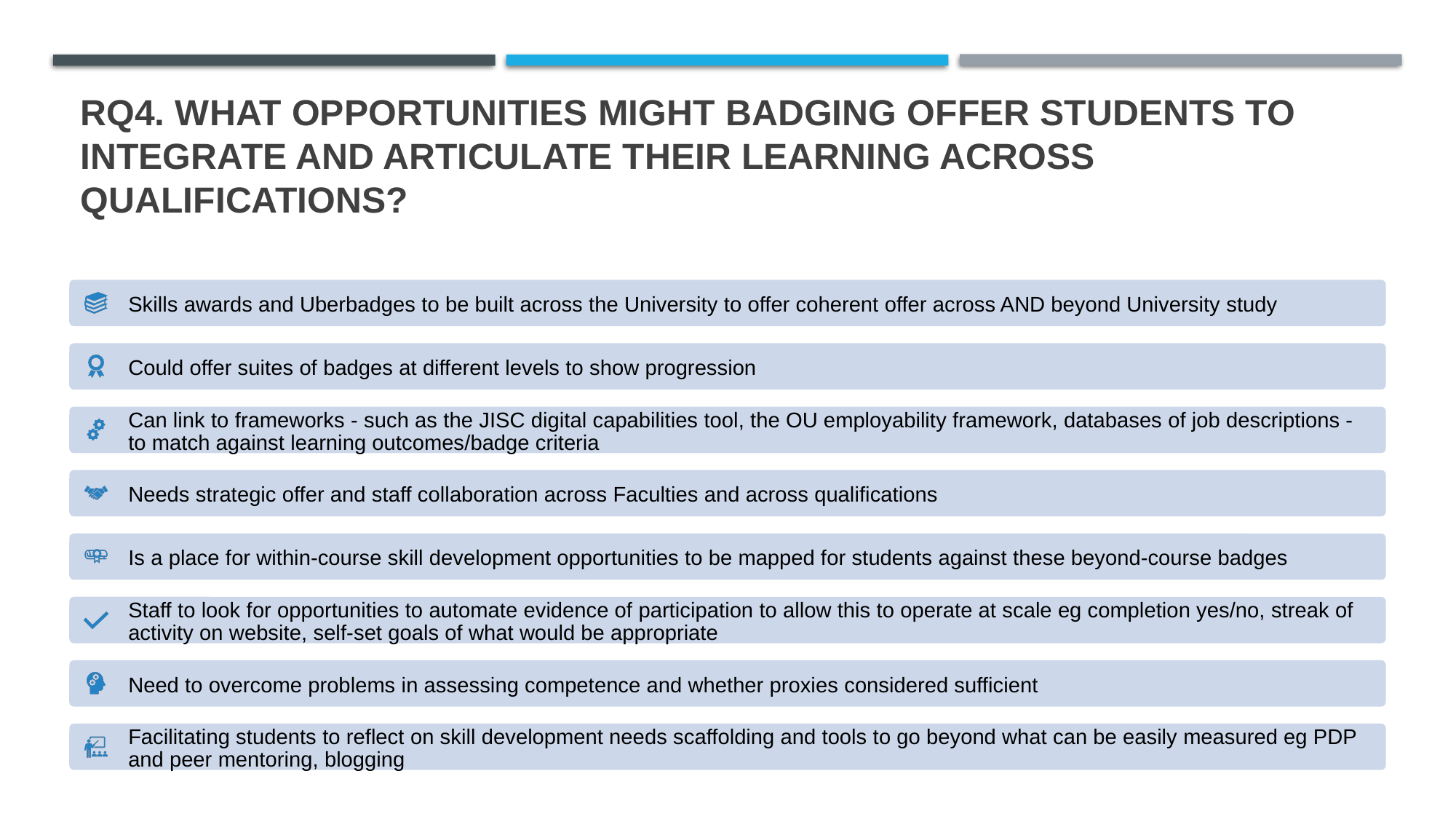

# RQ4. What opportunities might badging offer students to integrate and articulate their learning across qualifications?
Skills awards and Uberbadges to be built across the University to offer coherent offer across AND beyond University study
Could offer suites of badges at different levels to show progression
Can link to frameworks - such as the JISC digital capabilities tool, the OU employability framework, databases of job descriptions - to match against learning outcomes/badge criteria
Needs strategic offer and staff collaboration across Faculties and across qualifications
Is a place for within-course skill development opportunities to be mapped for students against these beyond-course badges
Staff to look for opportunities to automate evidence of participation to allow this to operate at scale eg completion yes/no, streak of activity on website, self-set goals of what would be appropriate
Need to overcome problems in assessing competence and whether proxies considered sufficient
Facilitating students to reflect on skill development needs scaffolding and tools to go beyond what can be easily measured eg PDP and peer mentoring, blogging